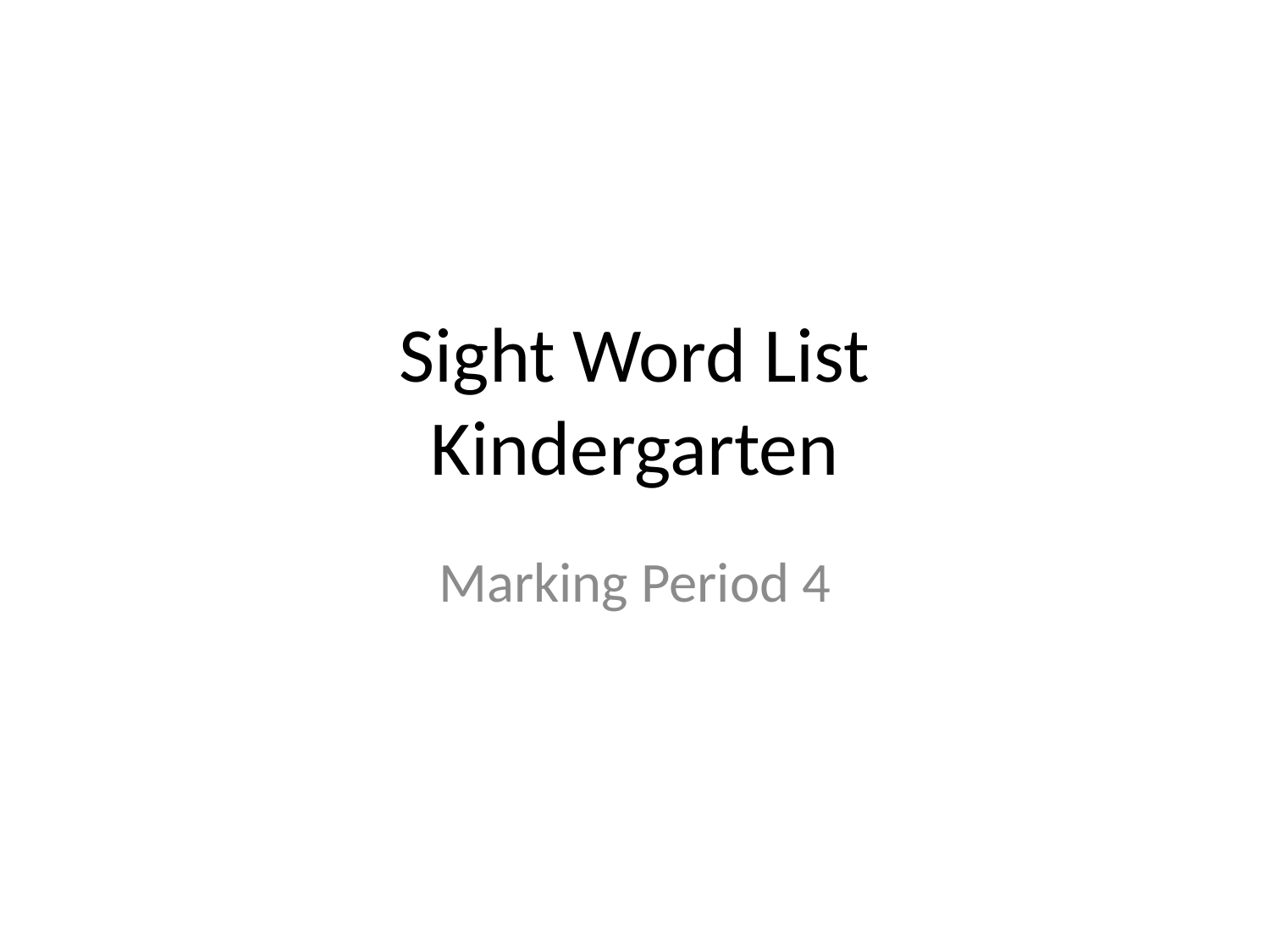

# Sight Word List Kindergarten
Marking Period 4